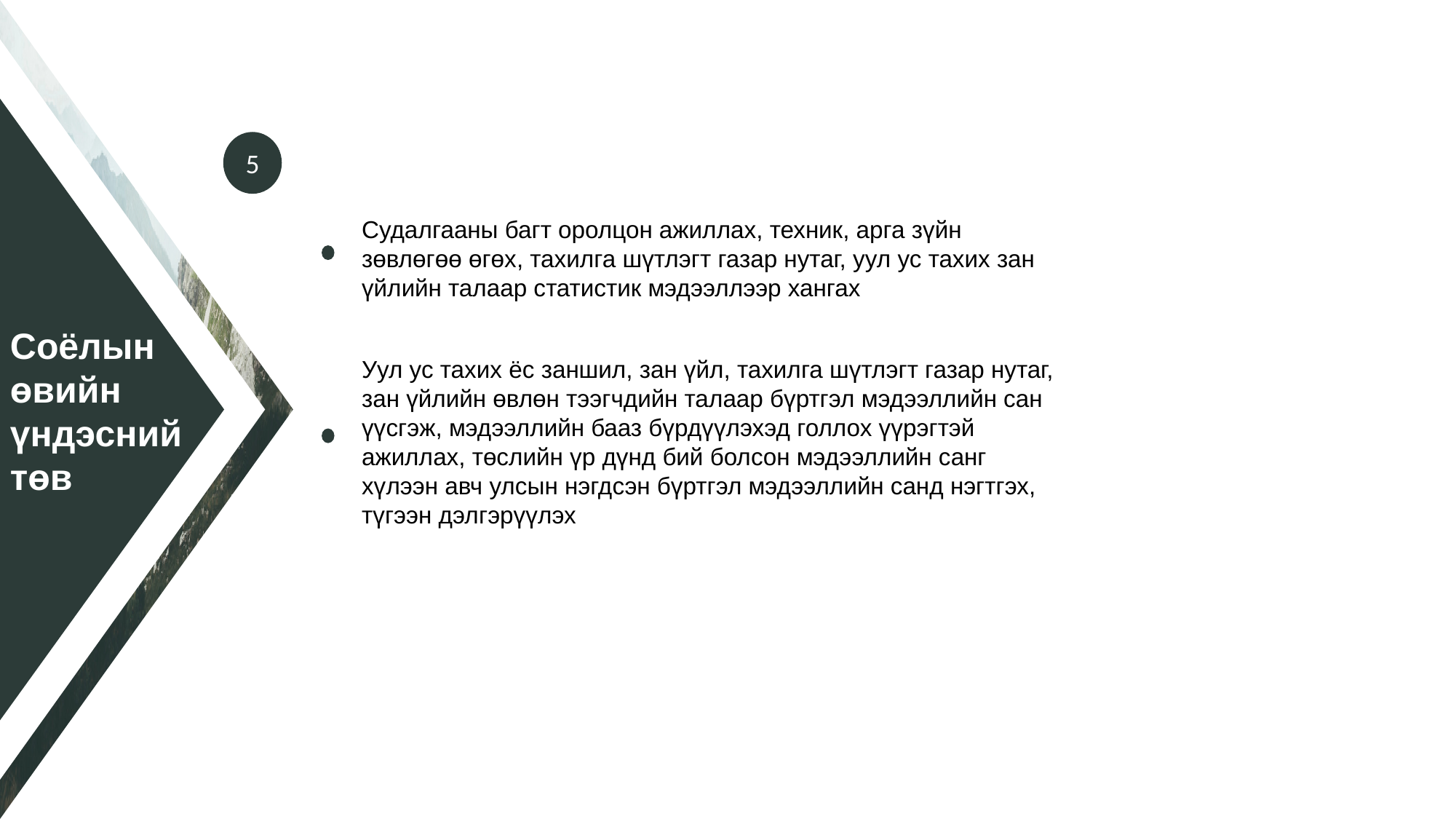

5
Судалгааны багт оролцон ажиллах, техник, арга зүйн зөвлөгөө өгөх, тахилга шүтлэгт газар нутаг, уул ус тахих зан үйлийн талаар статистик мэдээллээр хангах

Соёлын өвийн үндэсний төв
Уул ус тахих ёс заншил, зан үйл, тахилга шүтлэгт газар нутаг, зан үйлийн өвлөн тээгчдийн талаар бүртгэл мэдээллийн сан үүсгэж, мэдээллийн бааз бүрдүүлэхэд голлох үүрэгтэй ажиллах, төслийн үр дүнд бий болсон мэдээллийн санг хүлээн авч улсын нэгдсэн бүртгэл мэдээллийн санд нэгтгэх, түгээн дэлгэрүүлэх